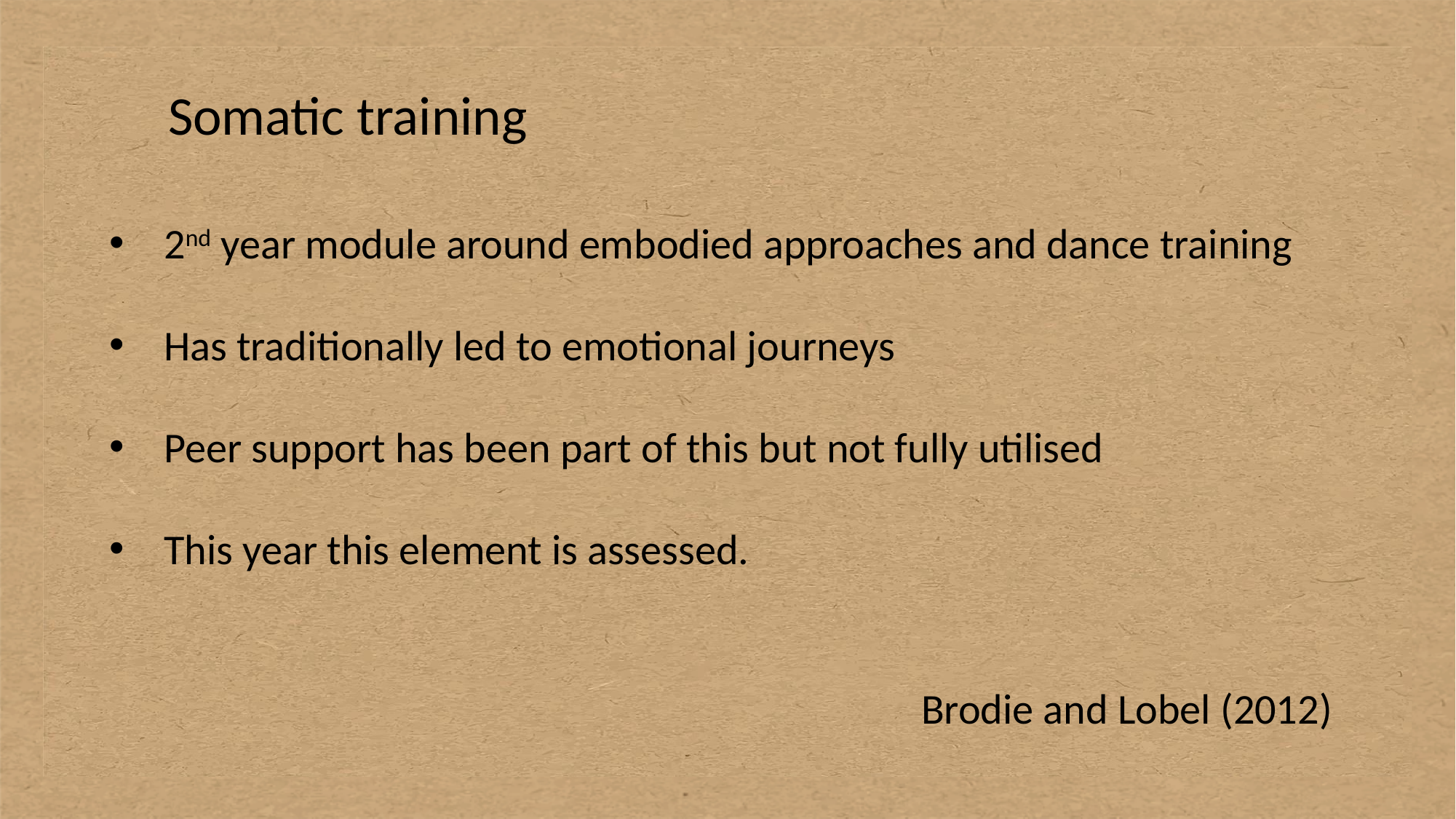

# Somatic training
2nd year module around embodied approaches and dance training

Has traditionally led to emotional journeys

Peer support has been part of this but not fully utilised

This year this element is assessed.
Brodie and Lobel (2012)